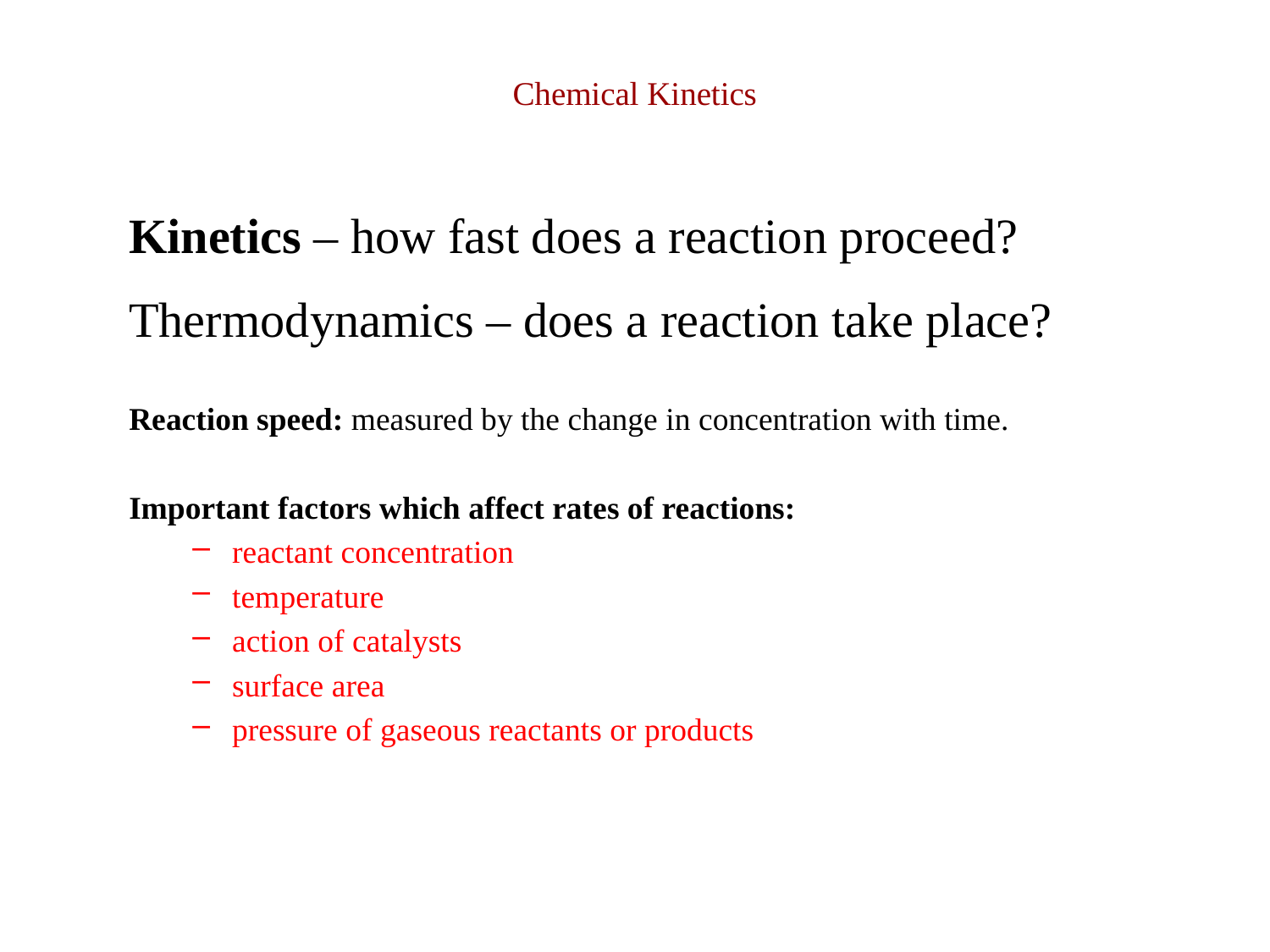

# Chemical Kinetics

Kinetics – how fast does a reaction proceed?
Thermodynamics – does a reaction take place?

Reaction speed: measured by the change in concentration with time.

Important factors which affect rates of reactions:
reactant concentration
temperature
action of catalysts
surface area
pressure of gaseous reactants or products